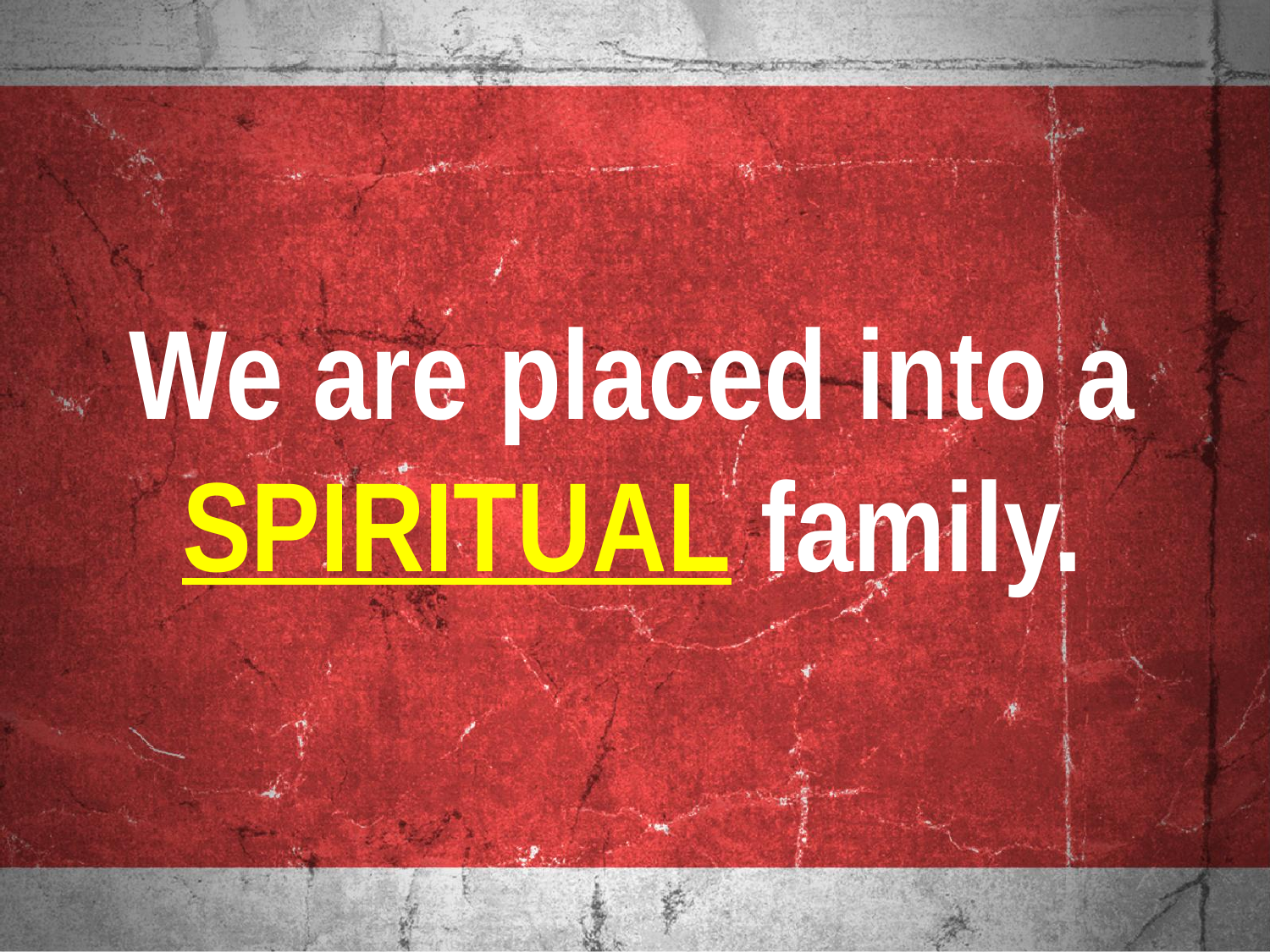

We are placed into a SPIRITUAL family.